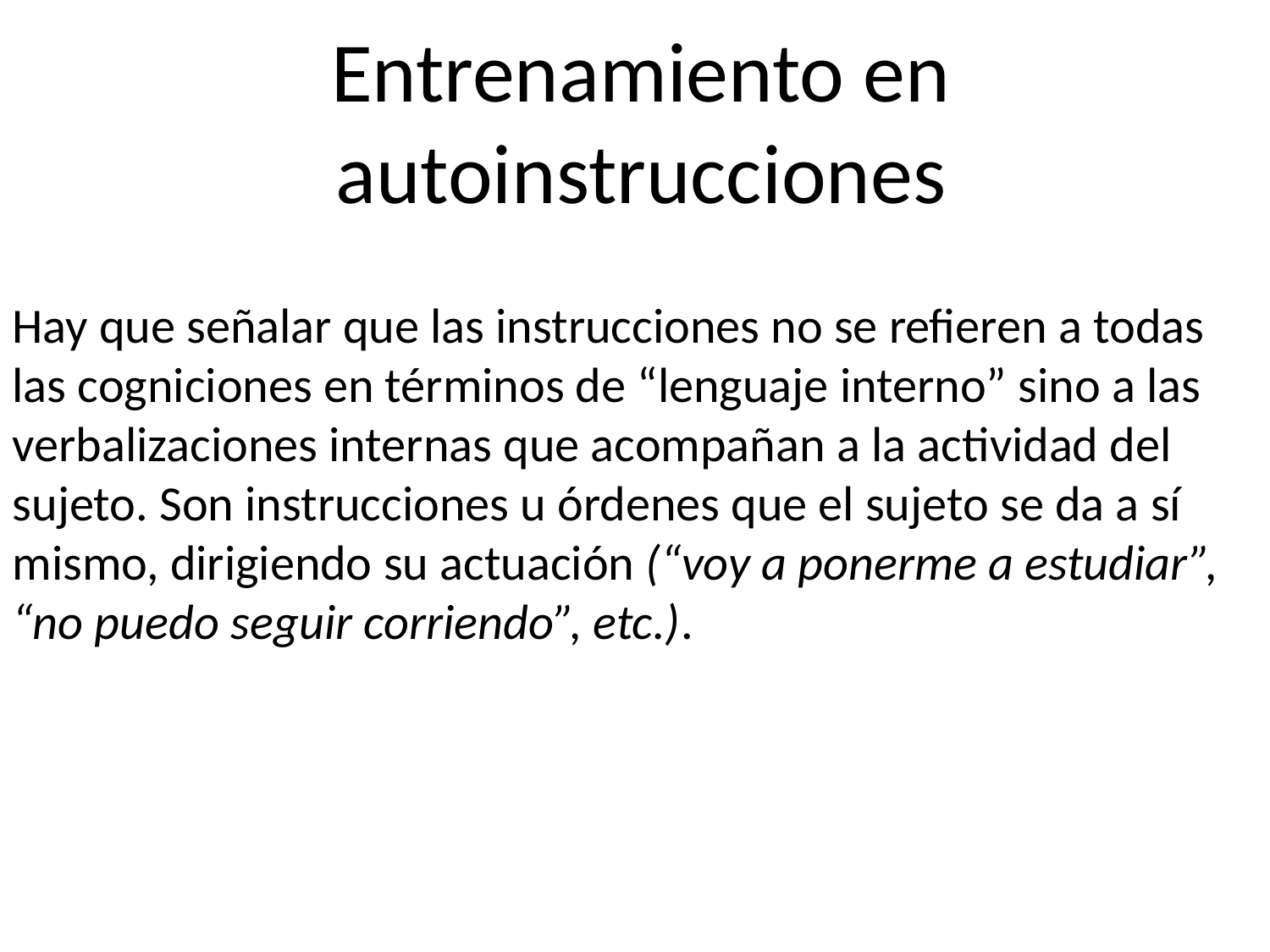

# Entrenamiento en autoinstrucciones
Hay que señalar que las instrucciones no se refieren a todas las cogniciones en términos de “lenguaje interno” sino a las verbalizaciones internas que acompañan a la actividad del sujeto. Son instrucciones u órdenes que el sujeto se da a sí mismo, dirigiendo su actuación (“voy a ponerme a estudiar”, “no puedo seguir corriendo”, etc.).